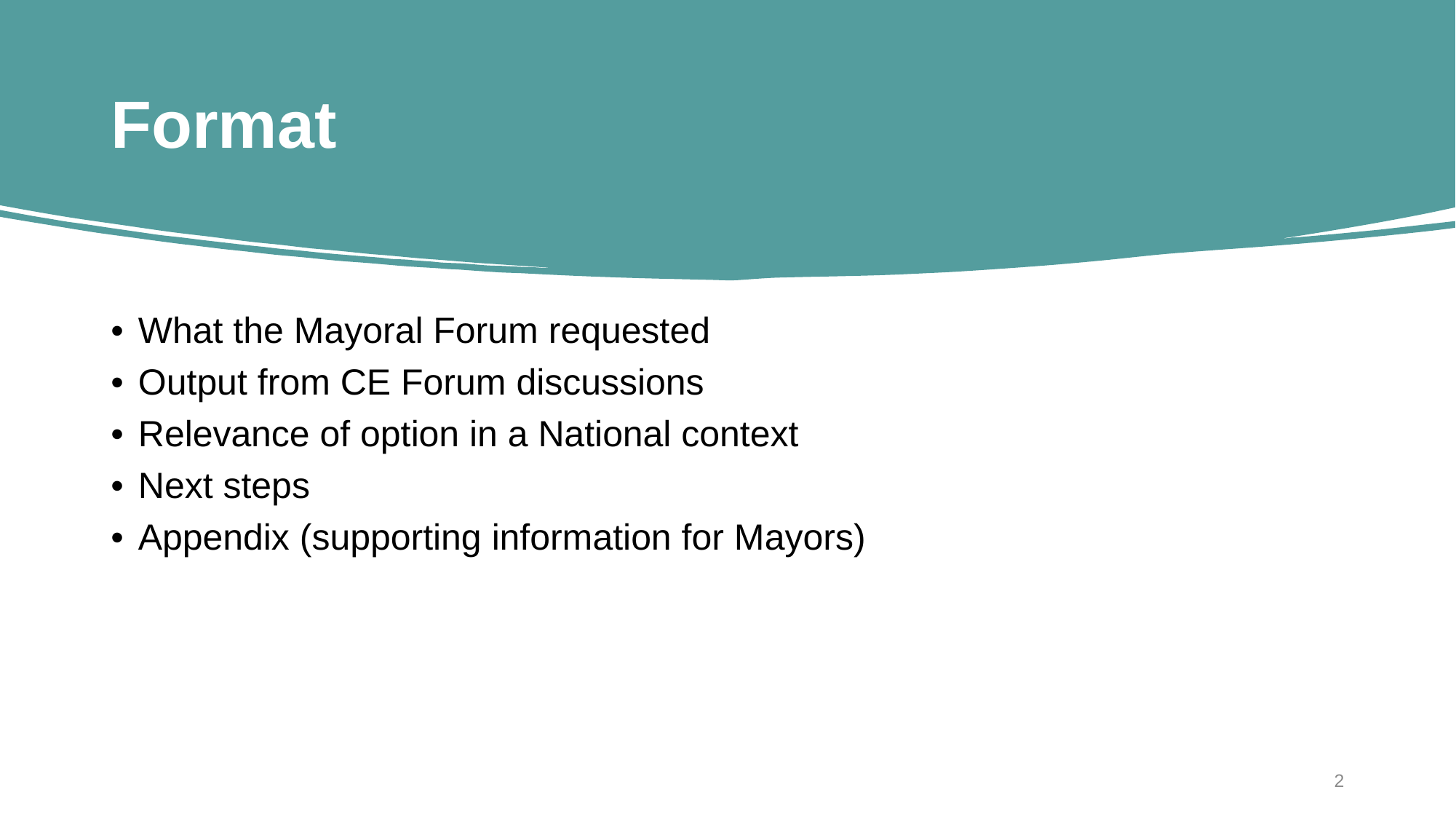

# Format
What the Mayoral Forum requested
Output from CE Forum discussions
Relevance of option in a National context
Next steps
Appendix (supporting information for Mayors)
2